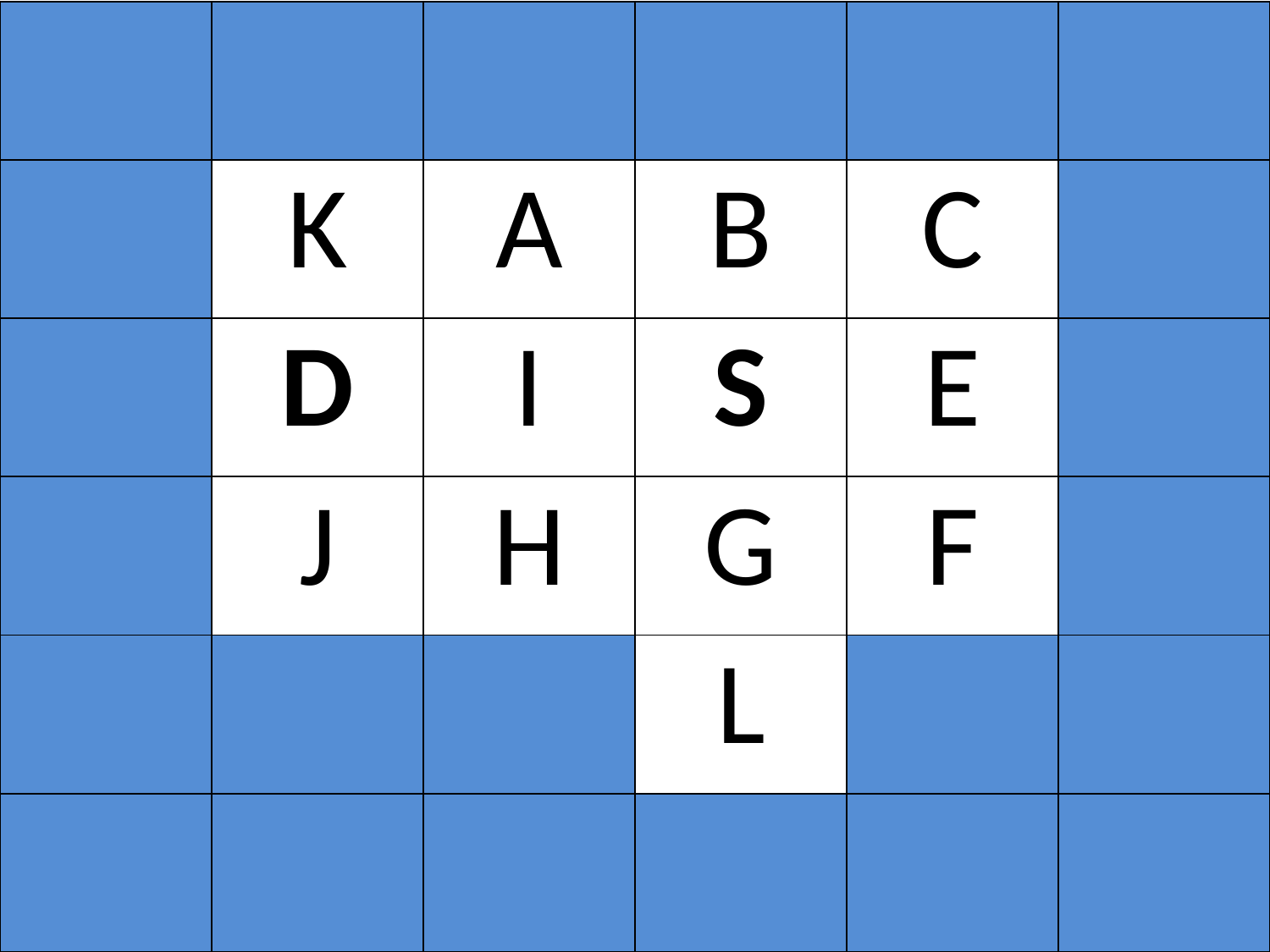

|  |  |  |  |  |  |
| --- | --- | --- | --- | --- | --- |
|  | K | A | B | C |  |
|  | D | I | S | E |  |
|  | J | H | G | F |  |
|  |  |  | L |  |  |
|  |  |  |  |  |  |